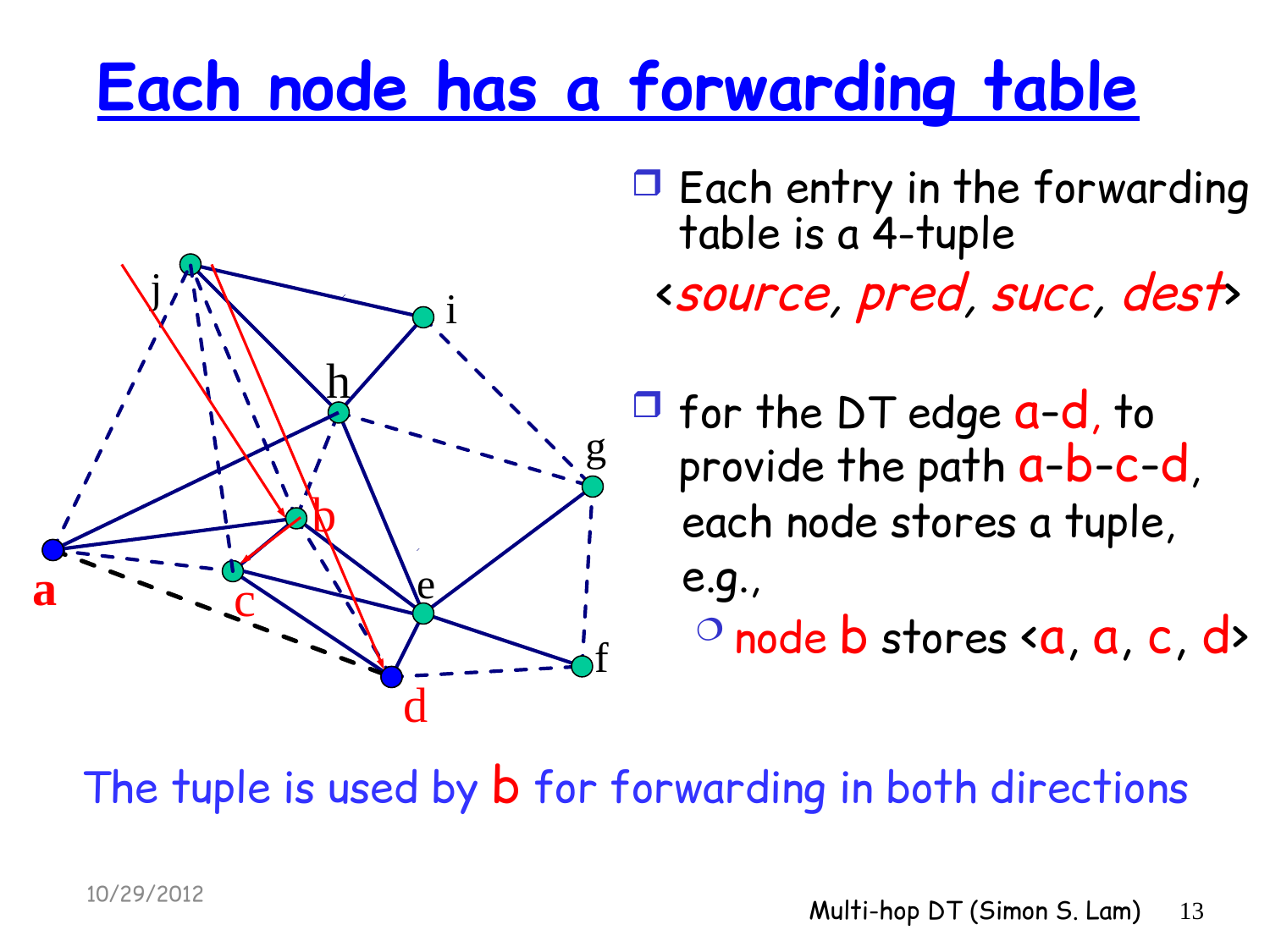

# Each node has a forwarding table
Each entry in the forwarding table is a 4-tuple
  <source, pred, succ, dest>

for the DT edge a-d, to provide the path a-b-c-d,
    each node stores a tuple,
    e.g.,
node b stores <a, a, c, d>

j

i

h

g
b

a

e
c

f

d

The tuple is used by b for forwarding in both directions
10/29/2012
Multi-hop DT (Simon S. Lam)
13